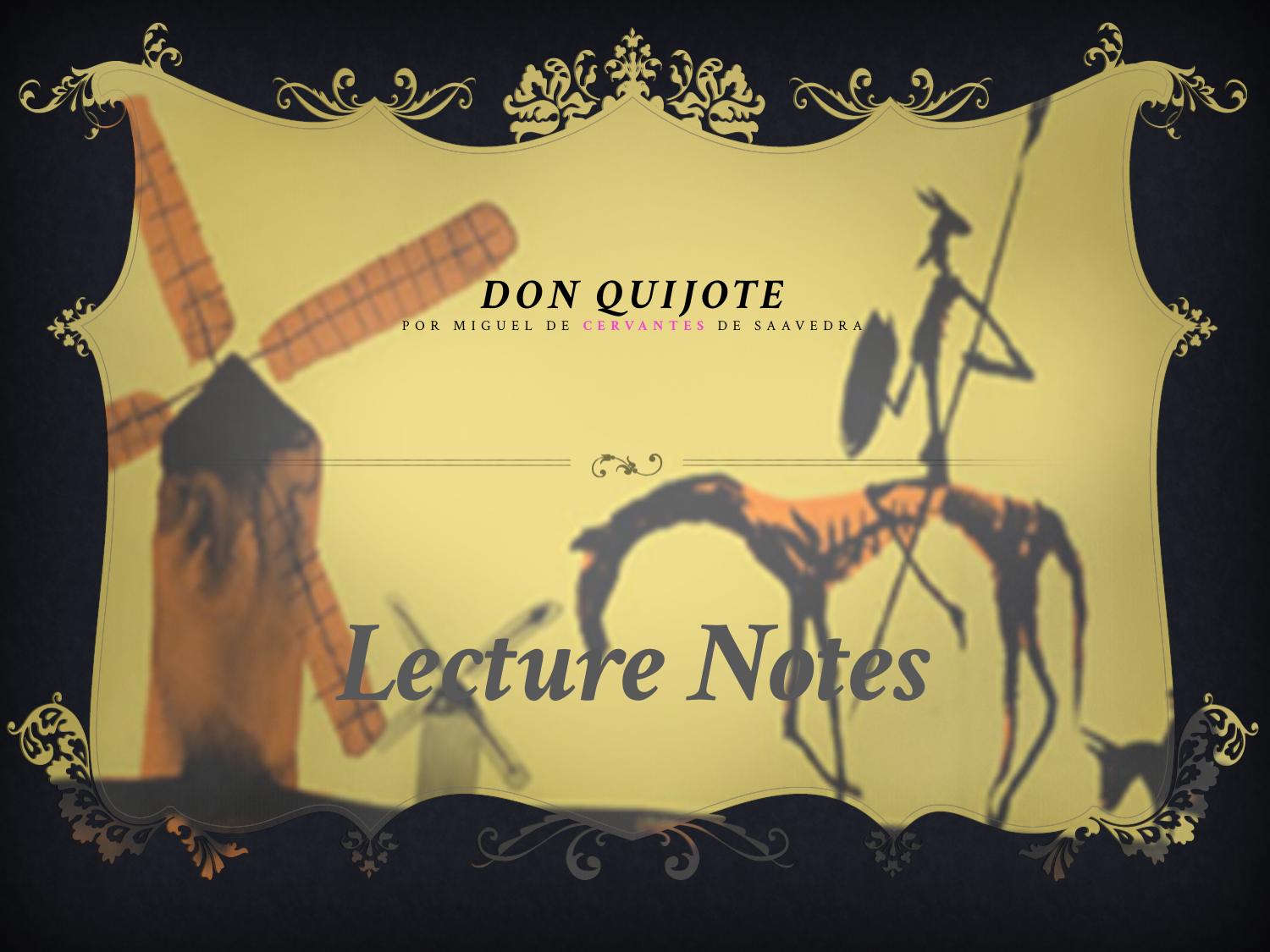

# Don Quijote Por Miguel de Cervantes de Saavedra
Lecture Notes